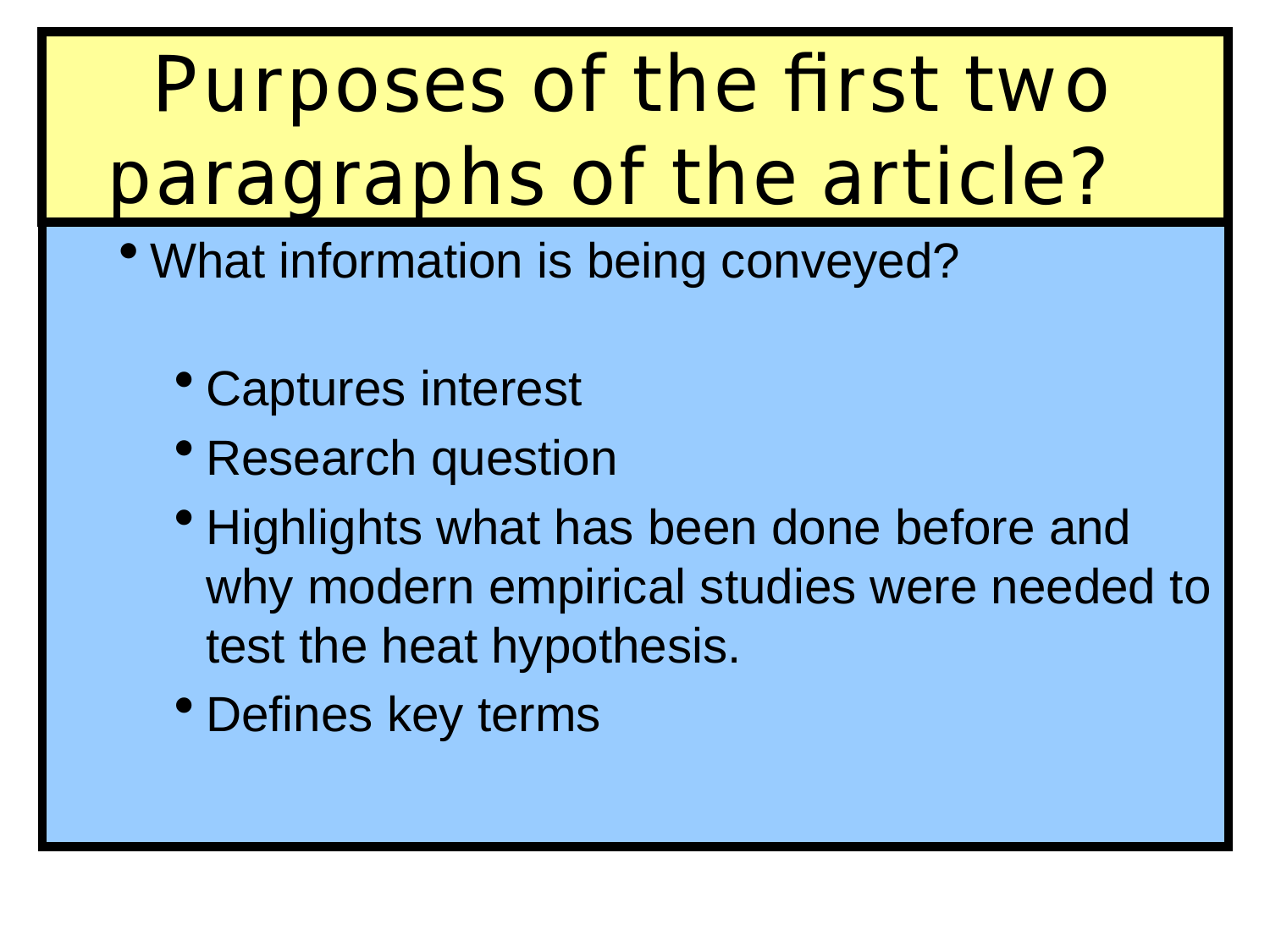

# Purposes of the first two paragraphs of the article?
What information is being conveyed?
Captures interest
Research question
Highlights what has been done before and why modern empirical studies were needed to test the heat hypothesis.
Defines key terms